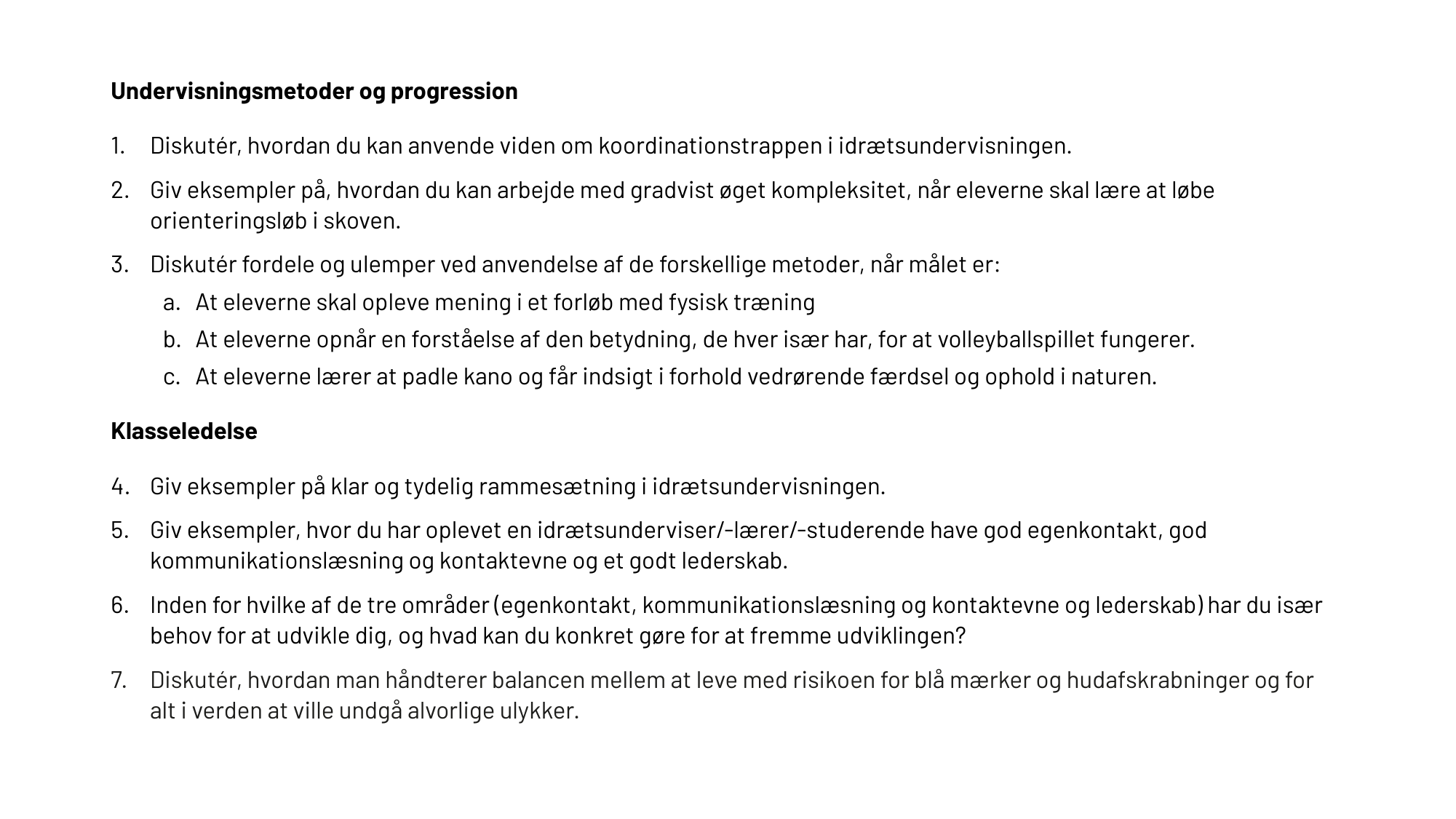

Undervisningsmetoder og progression
Diskutér, hvordan du kan anvende viden om koordinationstrappen i idrætsundervisningen.
Giv eksempler på, hvordan du kan arbejde med gradvist øget kompleksitet, når eleverne skal lære at løbe orienteringsløb i skoven.
Diskutér fordele og ulemper ved anvendelse af de forskellige metoder, når målet er:
At eleverne skal opleve mening i et forløb med fysisk træning
At eleverne opnår en forståelse af den betydning, de hver især har, for at volleyballspillet fungerer.
At eleverne lærer at padle kano og får indsigt i forhold vedrørende færdsel og ophold i naturen.
Klasseledelse
Giv eksempler på klar og tydelig rammesætning i idrætsundervisningen.
Giv eksempler, hvor du har oplevet en idrætsunderviser/-lærer/-studerende have god egenkontakt, god kommunikationslæsning og kontaktevne og et godt lederskab.
Inden for hvilke af de tre områder (egenkontakt, kommunikationslæsning og kontaktevne og lederskab) har du især behov for at udvikle dig, og hvad kan du konkret gøre for at fremme udviklingen?
Diskutér, hvordan man håndterer balancen mellem at leve med risikoen for blå mærker og hudafskrabninger og for alt i verden at ville undgå alvorlige ulykker.